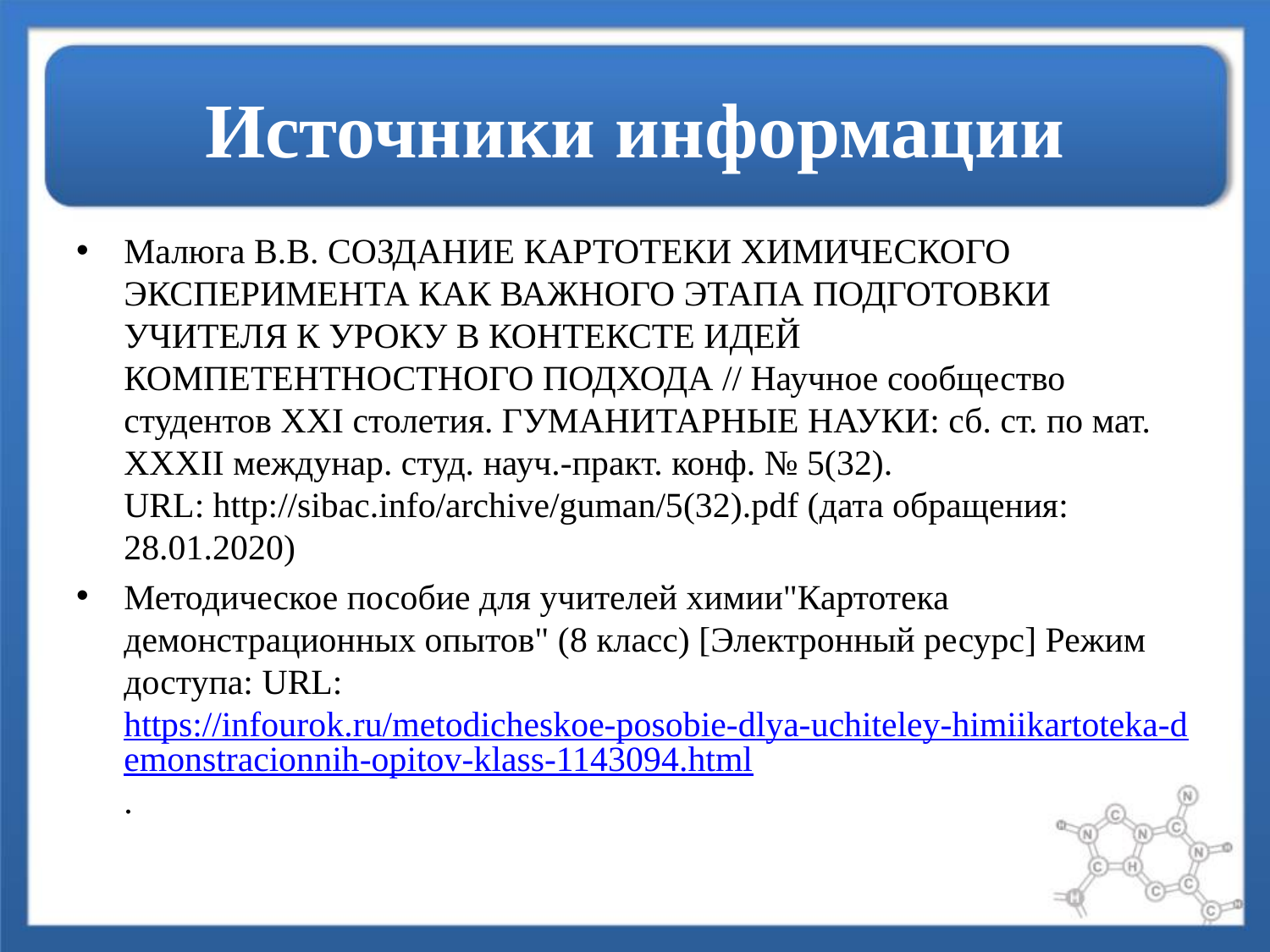

# Источники информации
Малюга В.В. СОЗДАНИЕ КАРТОТЕКИ ХИМИЧЕСКОГО ЭКСПЕРИМЕНТА КАК ВАЖНОГО ЭТАПА ПОДГОТОВКИ УЧИТЕЛЯ К УРОКУ В КОНТЕКСТЕ ИДЕЙ КОМПЕТЕНТНОСТНОГО ПОДХОДА // Научное сообщество студентов XXI столетия. ГУМАНИТАРНЫЕ НАУКИ: сб. ст. по мат. XXXII междунар. студ. науч.-практ. конф. № 5(32). URL: http://sibac.info/archive/guman/5(32).pdf (дата обращения: 28.01.2020)
Методическое пособие для учителей химии"Картотека демонстрационных опытов" (8 класс) [Электронный ресурс] Режим доступа: URL: https://infourok.ru/metodicheskoe-posobie-dlya-uchiteley-himiikartoteka-demonstracionnih-opitov-klass-1143094.html.